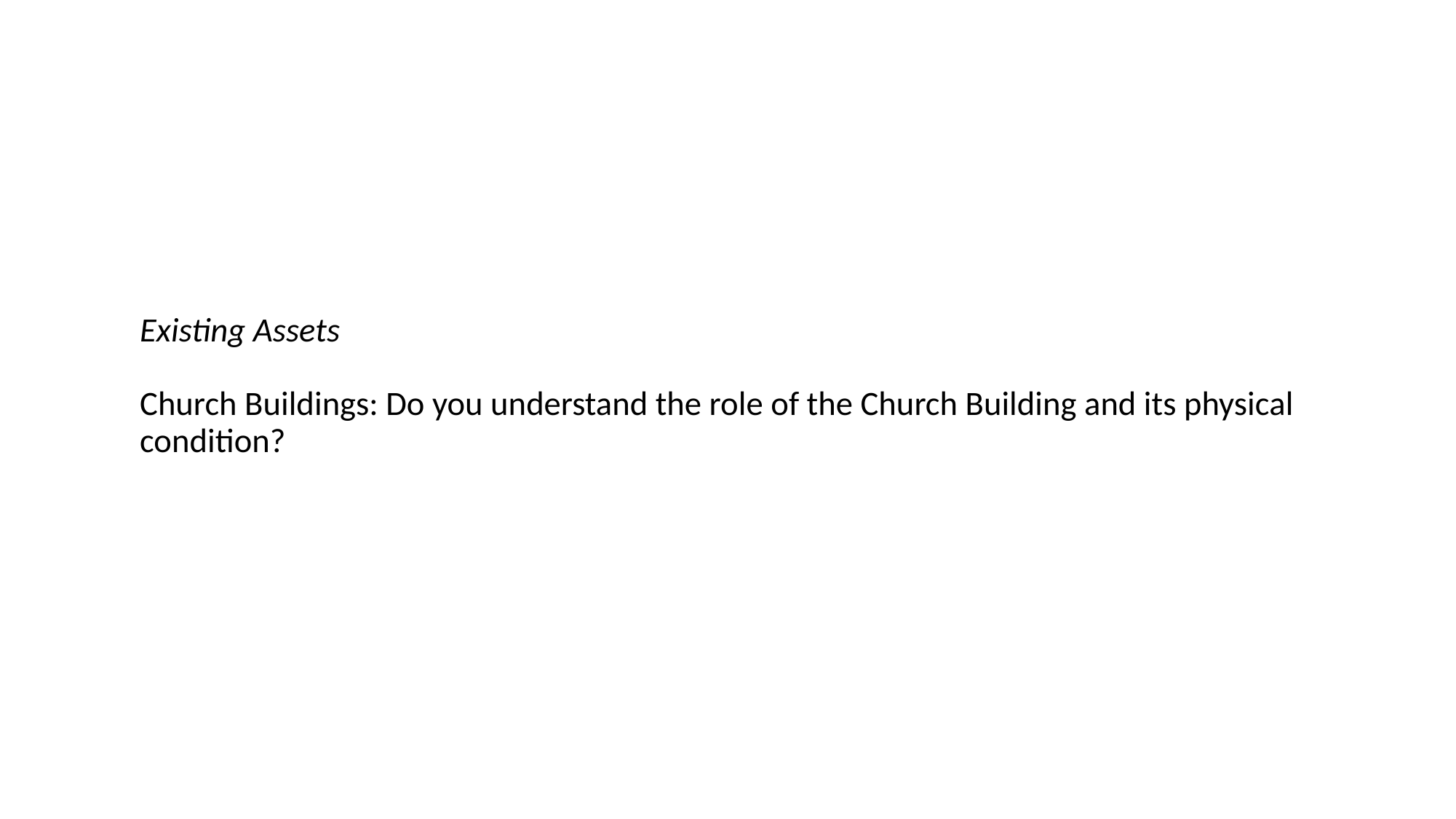

# Existing Assets Church Buildings: Do you understand the role of the Church Building and its physical condition?